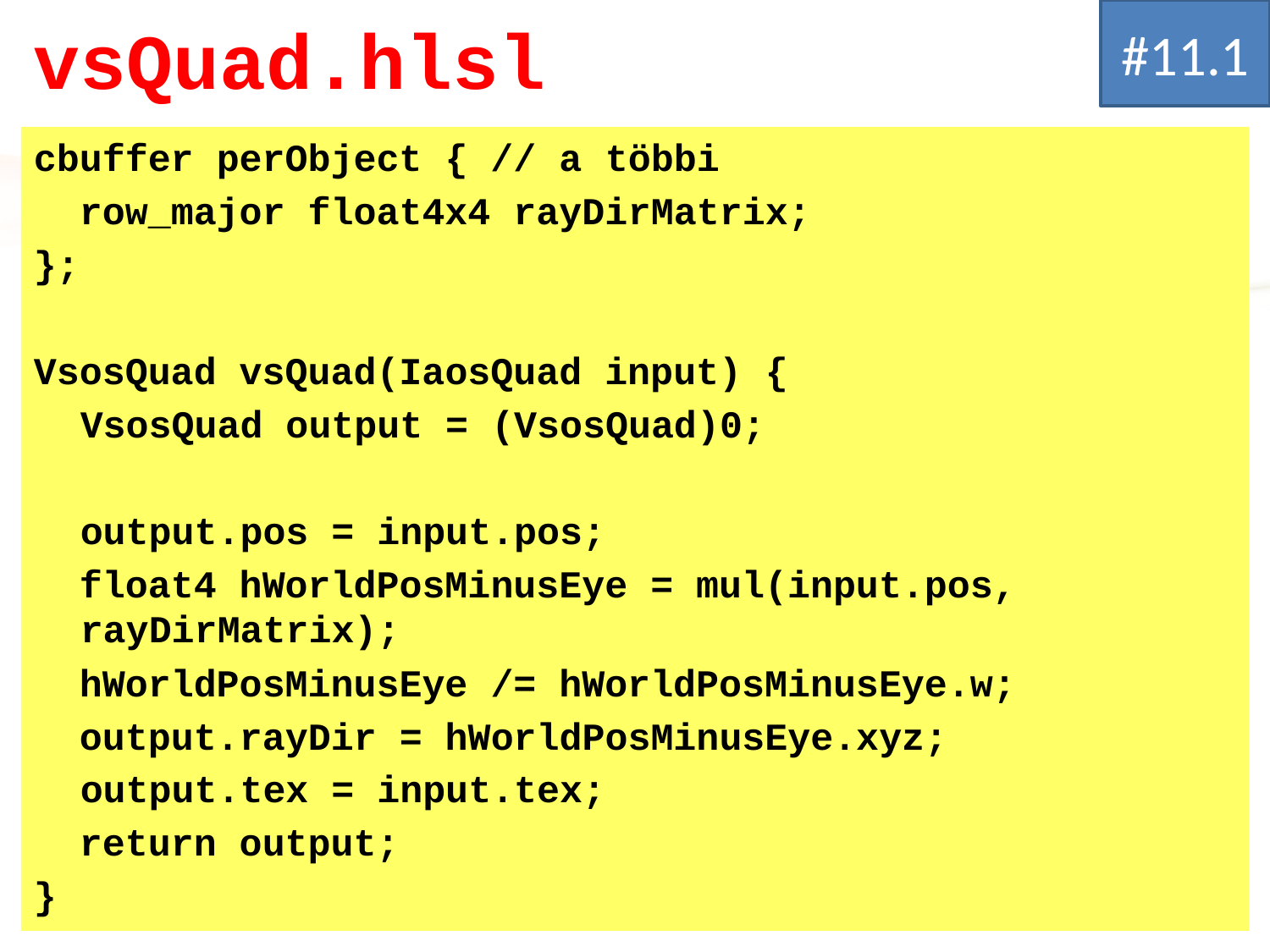

#11.1
# vsQuad.hlsl
cbuffer perObject { // a többi
  row_major float4x4 rayDirMatrix;
};

VsosQuad vsQuad(IaosQuad input) {
	VsosQuad output = (VsosQuad)0;

	output.pos = input.pos;
  float4 hWorldPosMinusEye = mul(input.pos, 	rayDirMatrix);
  hWorldPosMinusEye /= hWorldPosMinusEye.w;
  output.rayDir = hWorldPosMinusEye.xyz;
	output.tex = input.tex;
  return output;
}